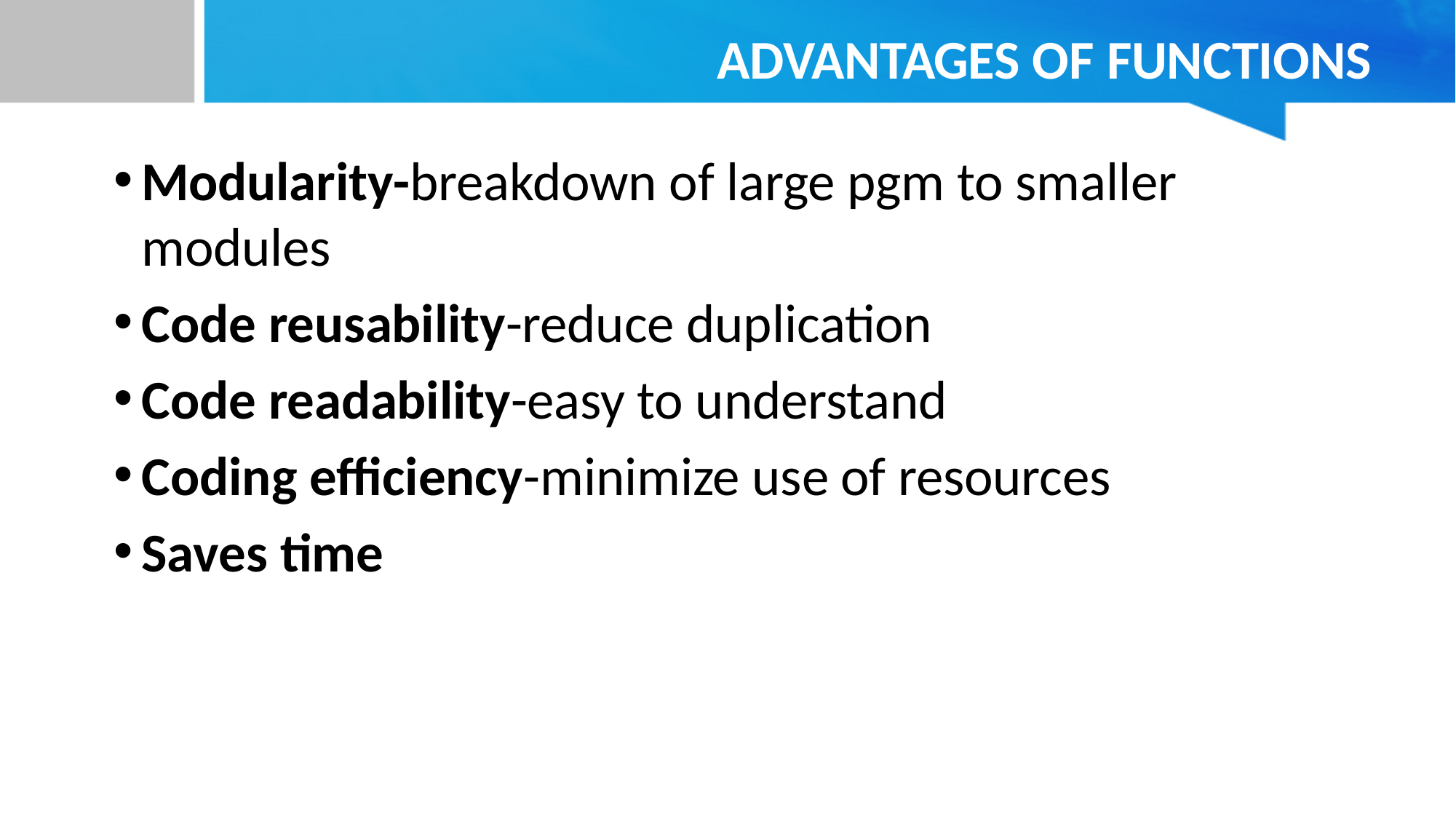

# ADVANTAGES OF FUNCTIONS
Modularity-breakdown of large pgm to smaller modules
Code reusability-reduce duplication
Code readability-easy to understand
Coding efficiency-minimize use of resources
Saves time